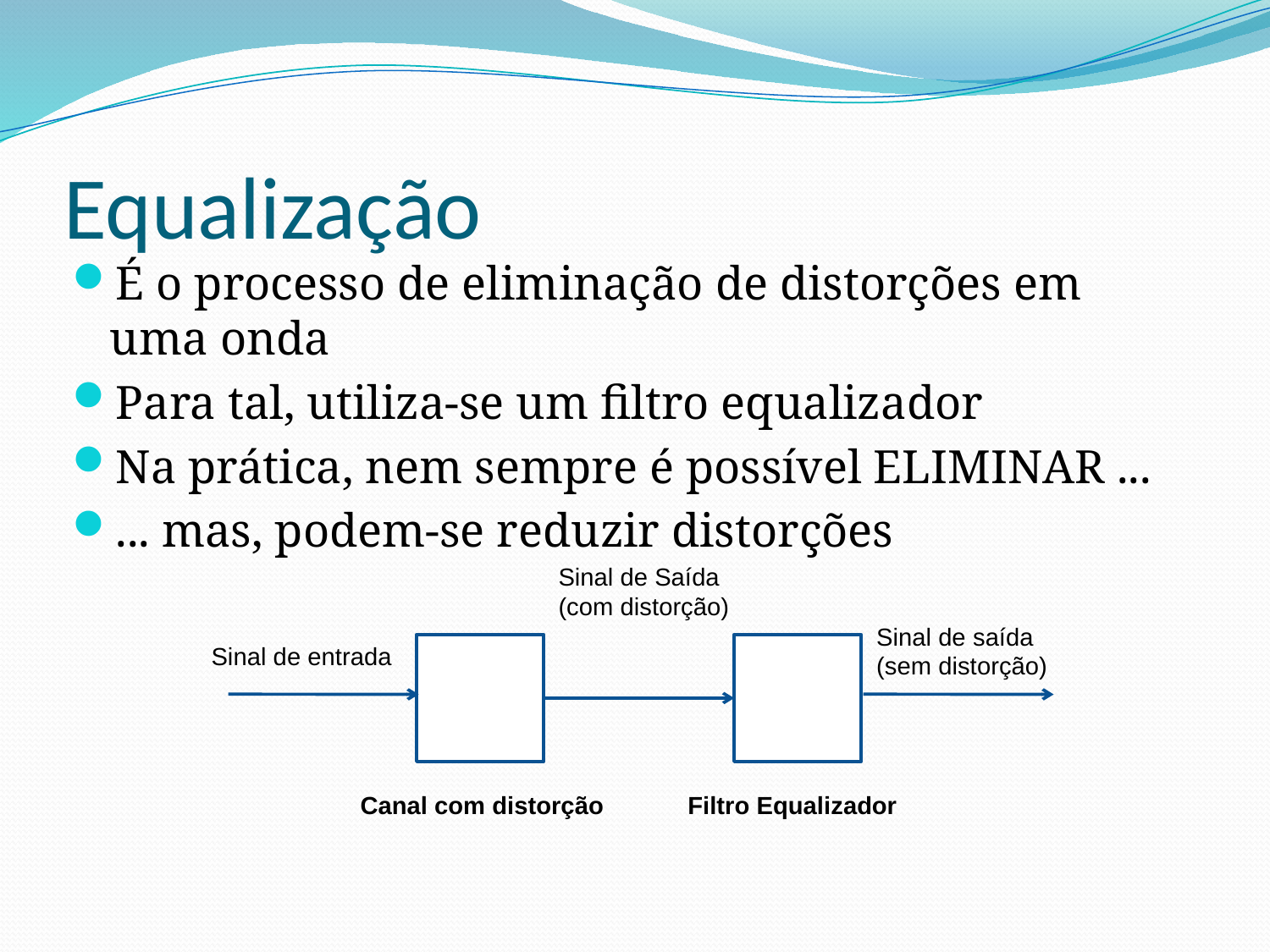

# Equalização
É o processo de eliminação de distorções em uma onda
Para tal, utiliza-se um filtro equalizador
Na prática, nem sempre é possível ELIMINAR ...
... mas, podem-se reduzir distorções
Sinal de Saída
(com distorção)
Sinal de saída
(sem distorção)
Sinal de entrada

Canal com distorção
Filtro Equalizador